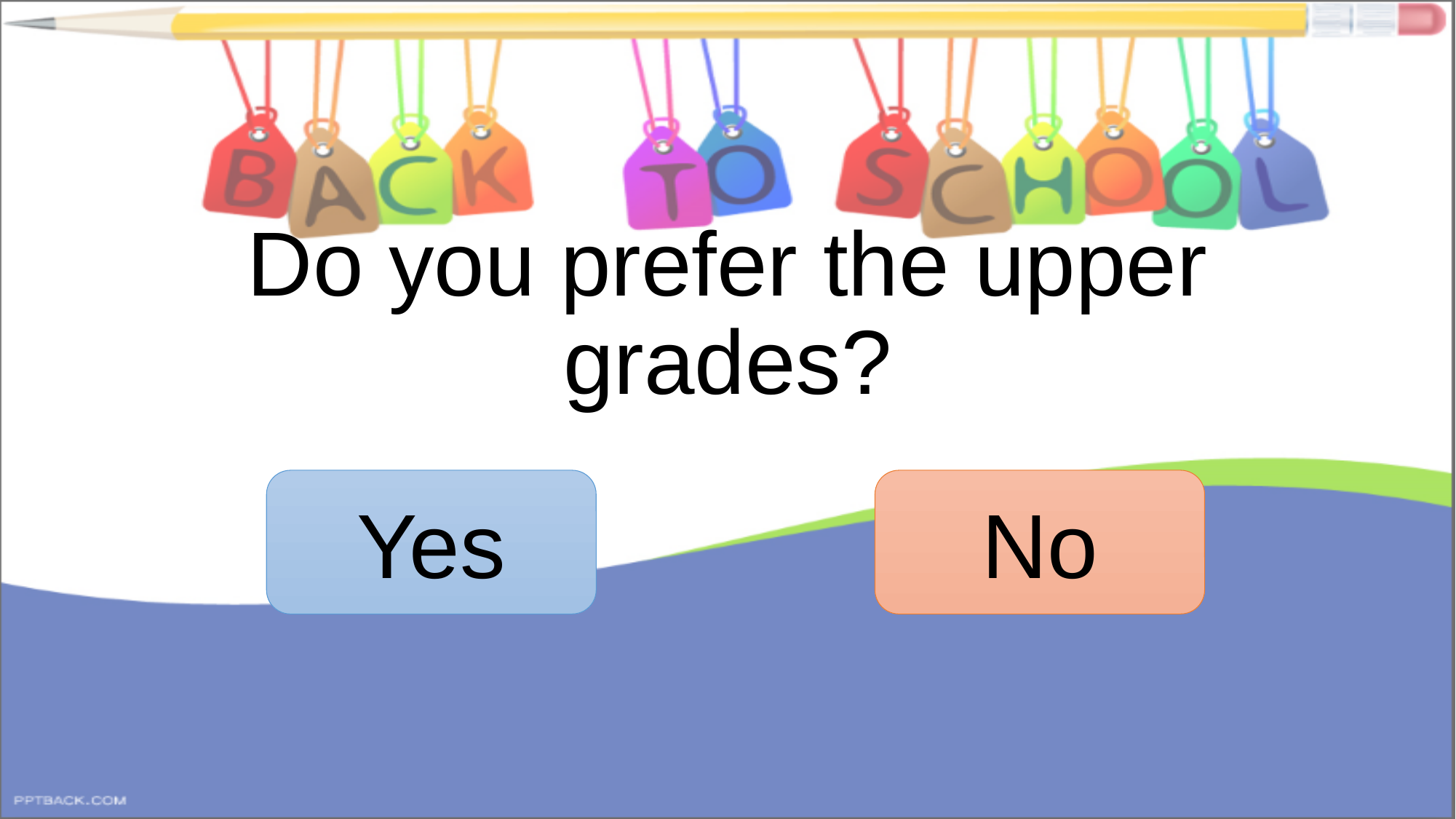

# Do you prefer the upper grades?
Yes
No